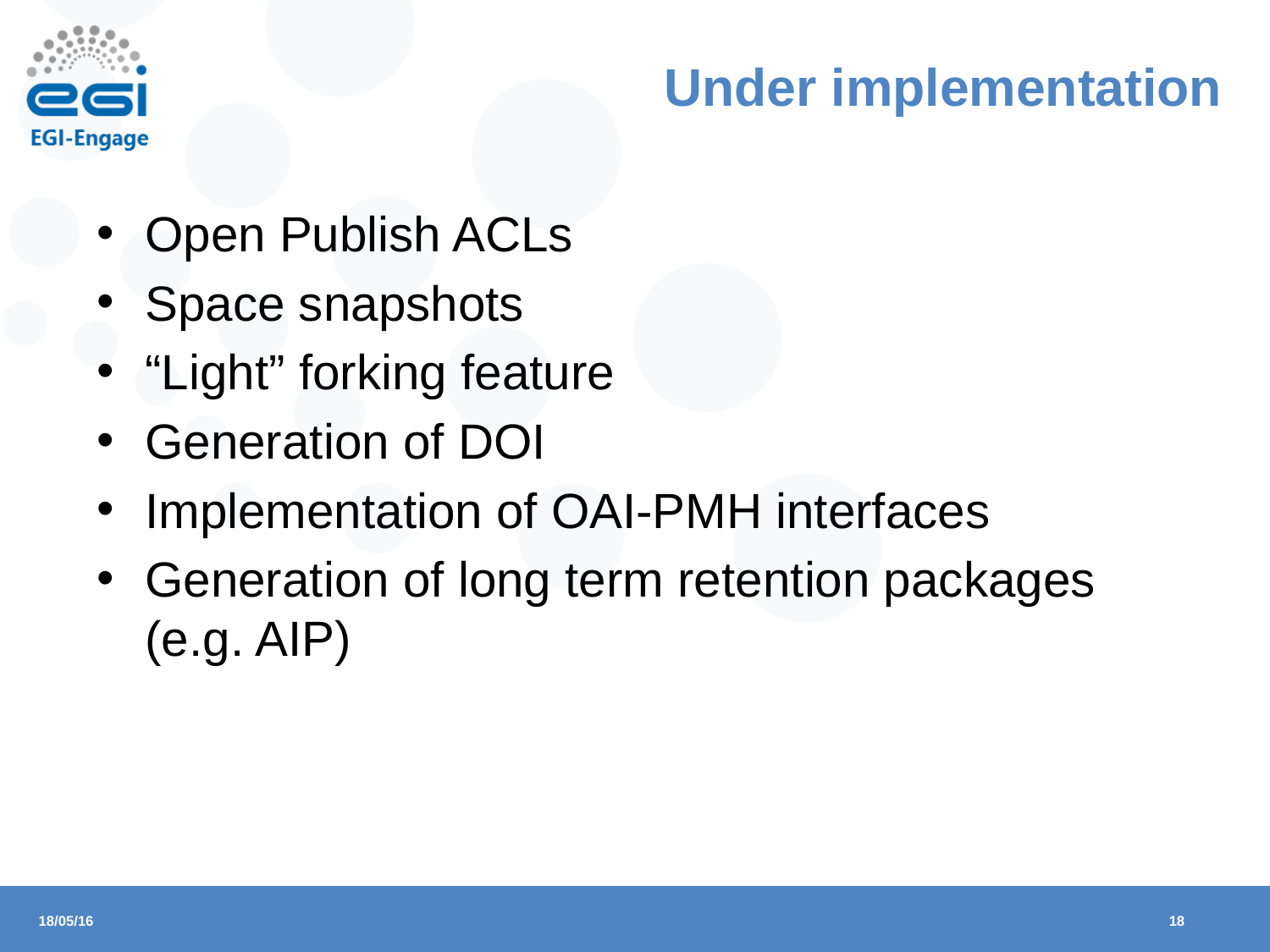

# Under implementation
Open Publish ACLs
Space snapshots
“Light” forking feature
Generation of DOI
Implementation of OAI-PMH interfaces
Generation of long term retention packages (e.g. AIP)